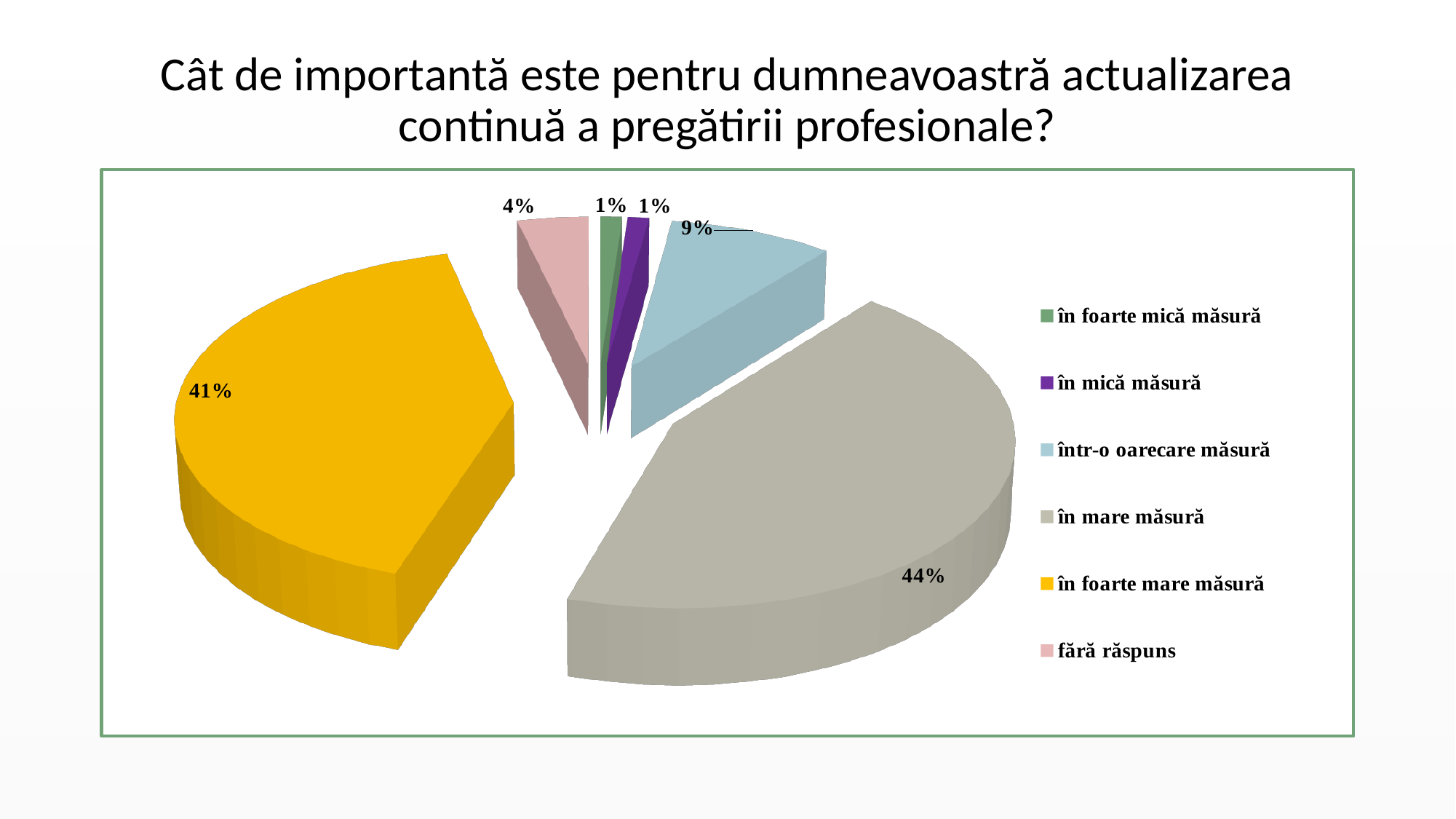

# Cât de importantă este pentru dumneavoastră actualizarea continuă a pregătirii profesionale?

[unsupported chart]